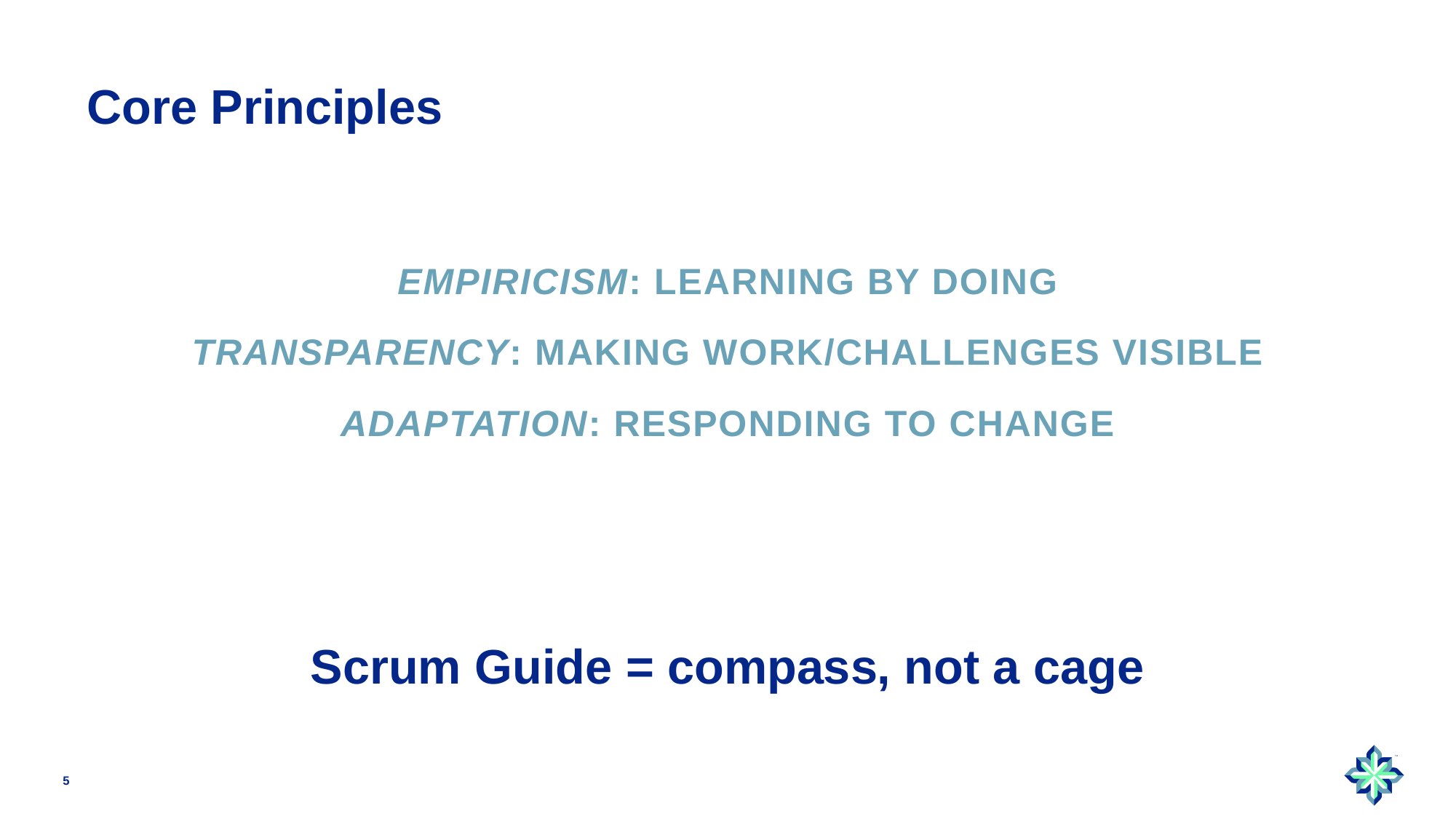

# Core Principles

Empiricism: learning by doing
Transparency: making work/challenges visible
Adaptation: responding to change

Scrum Guide = compass, not a cage

5